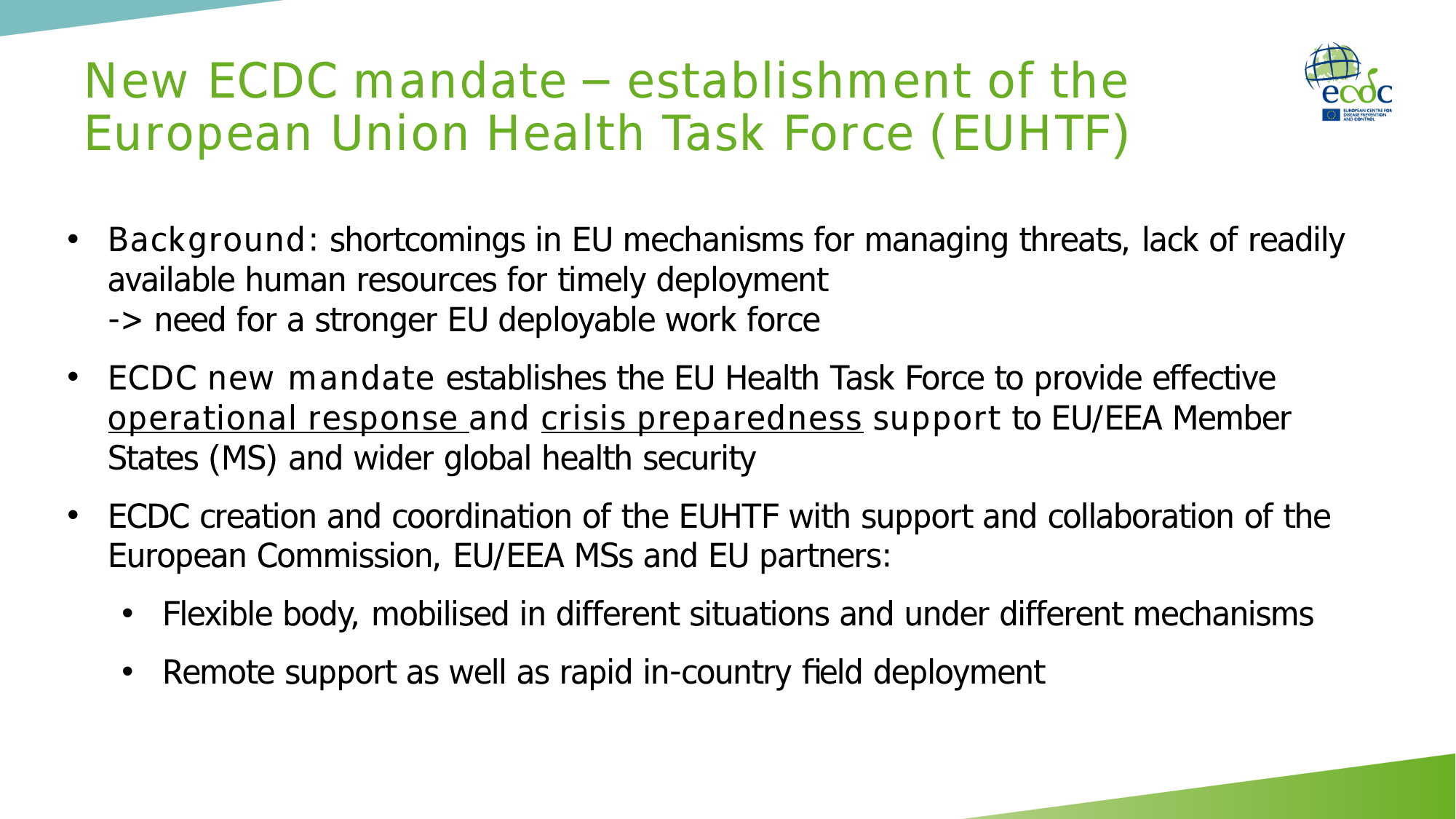

# New ECDC mandate – establishment of the European Union Health Task Force (EUHTF)
Background: shortcomings in EU mechanisms for managing threats, lack of readily available human resources for timely deployment
-> need for a stronger EU deployable work force
ECDC new mandate establishes the EU Health Task Force to provide effective operational response and crisis preparedness support to EU/EEA Member States (MS) and wider global health security
ECDC creation and coordination of the EUHTF with support and collaboration of the European Commission, EU/EEA MSs and EU partners:
Flexible body, mobilised in different situations and under different mechanisms
Remote support as well as rapid in-country field deployment